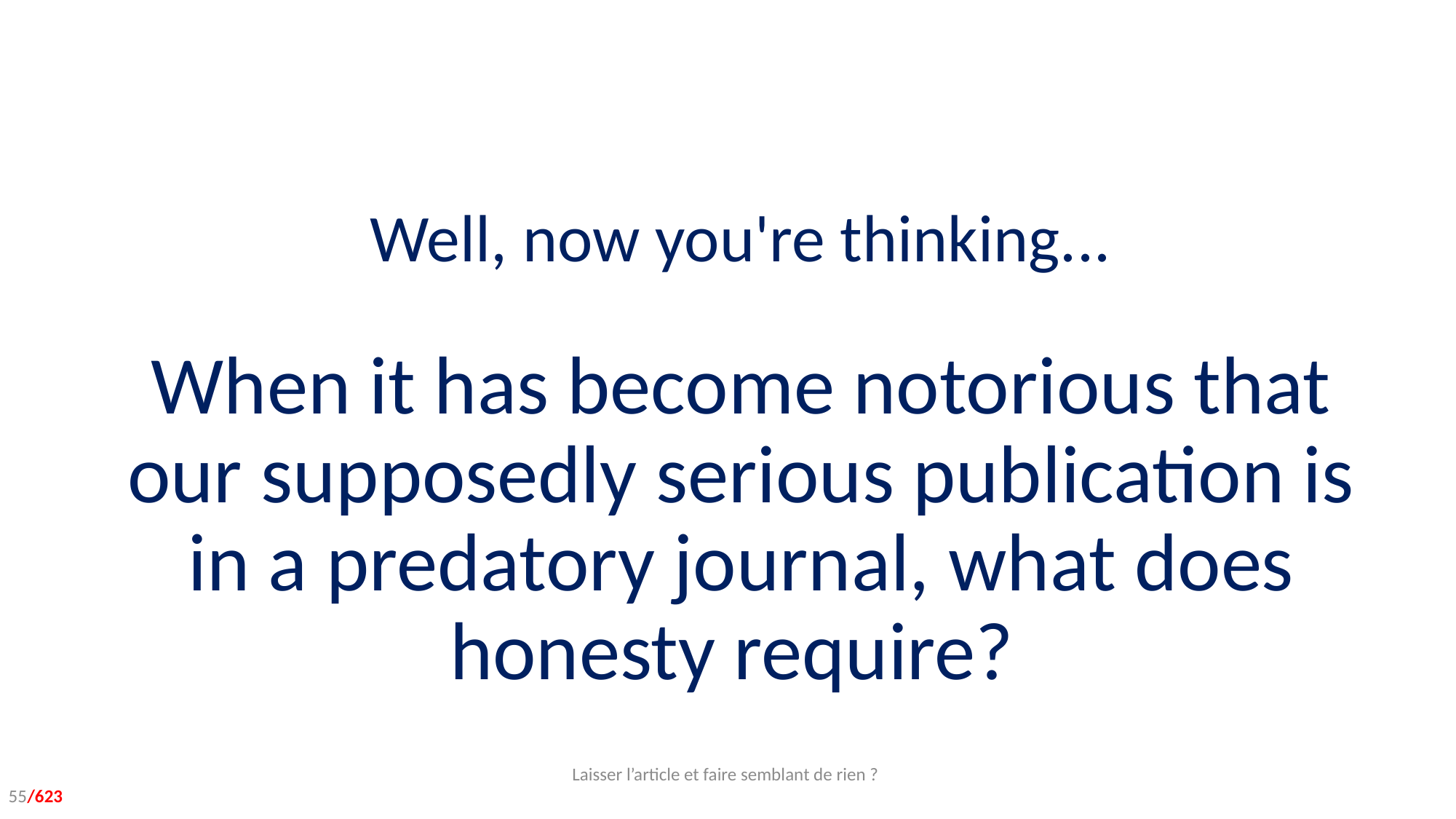

# Well, now you're thinking...
When it has become notorious that our supposedly serious publication is in a predatory journal, what does honesty require?
Laisser l’article et faire semblant de rien ?
55/623